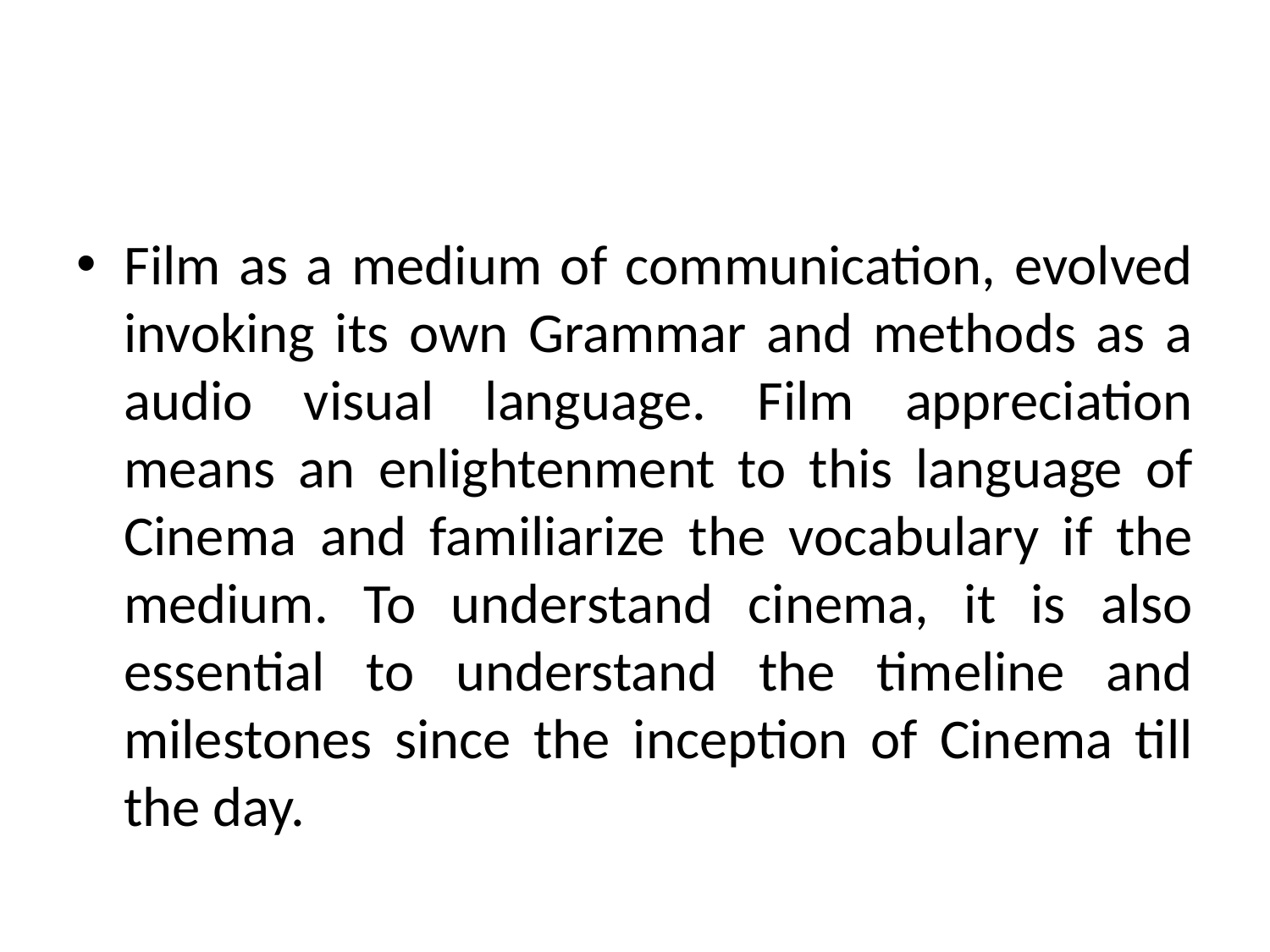

#
Film as a medium of communication, evolved invoking its own Grammar and methods as a audio visual language. Film appreciation means an enlightenment to this language of Cinema and familiarize the vocabulary if the medium. To understand cinema, it is also essential to understand the timeline and milestones since the inception of Cinema till the day.